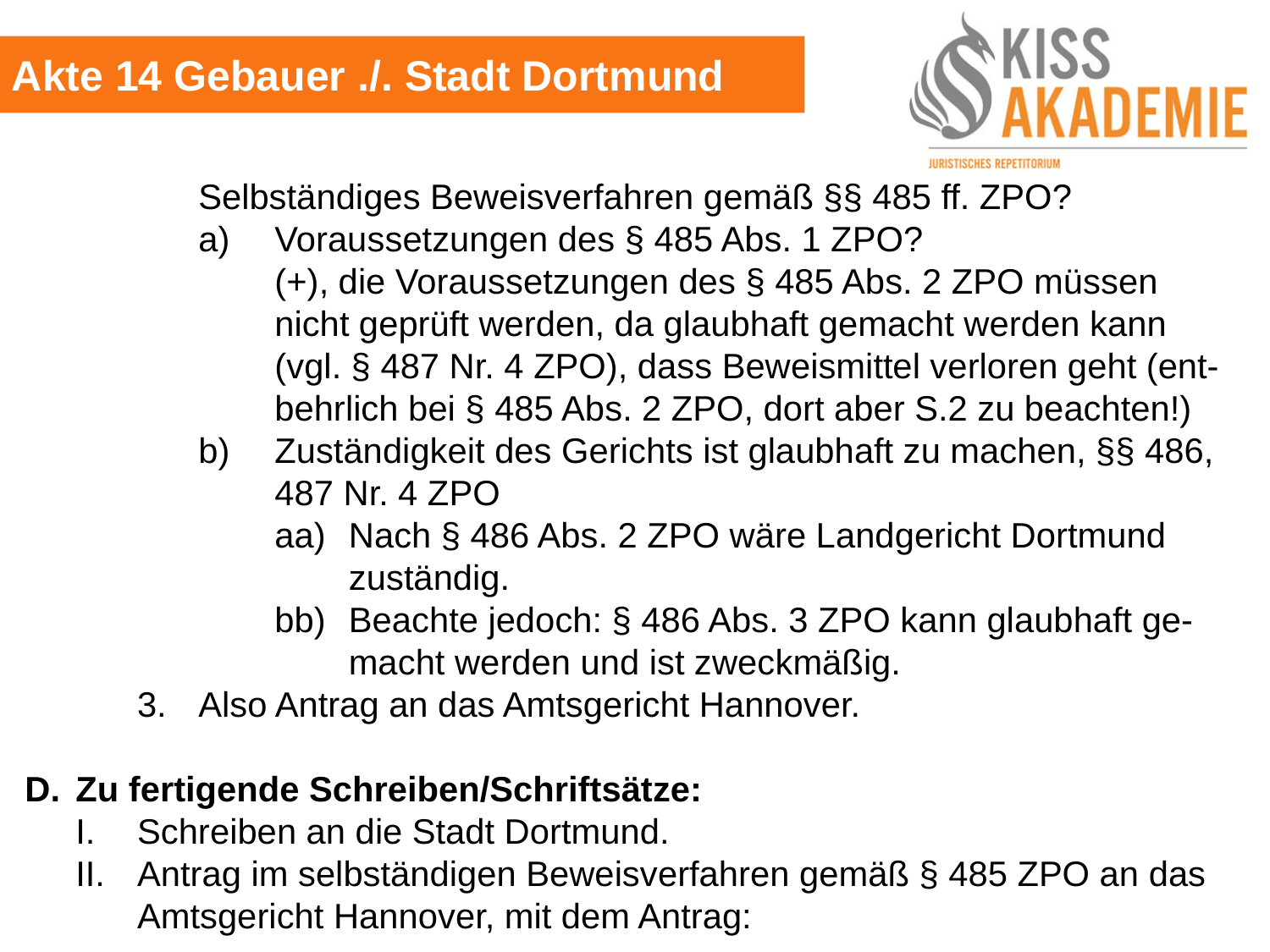

Akte 14 Gebauer ./. Stadt Dortmund

			Selbständiges Beweisverfahren gemäß §§ 485 ff. ZPO?
			a)	Voraussetzungen des § 485 Abs. 1 ZPO?
				(+), die Voraussetzungen des § 485 Abs. 2 ZPO müssen					nicht geprüft werden, da glaubhaft gemacht werden kann					(vgl. § 487 Nr. 4 ZPO), dass Beweismittel verloren geht (ent-				behrlich bei § 485 Abs. 2 ZPO, dort aber S.2 zu beachten!)
			b)	Zuständigkeit des Gerichts ist glaubhaft zu machen, §§ 486,				487 Nr. 4 ZPO
				aa)	Nach § 486 Abs. 2 ZPO wäre Landgericht Dortmund						zuständig.
				bb)	Beachte jedoch: § 486 Abs. 3 ZPO kann glaubhaft ge-					macht werden und ist zweckmäßig.
		3.	Also Antrag an das Amtsgericht Hannover.

D.	Zu fertigende Schreiben/Schriftsätze:
	I.	Schreiben an die Stadt Dortmund.
	II.	Antrag im selbständigen Beweisverfahren gemäß § 485 ZPO an das		Amtsgericht Hannover, mit dem Antrag: